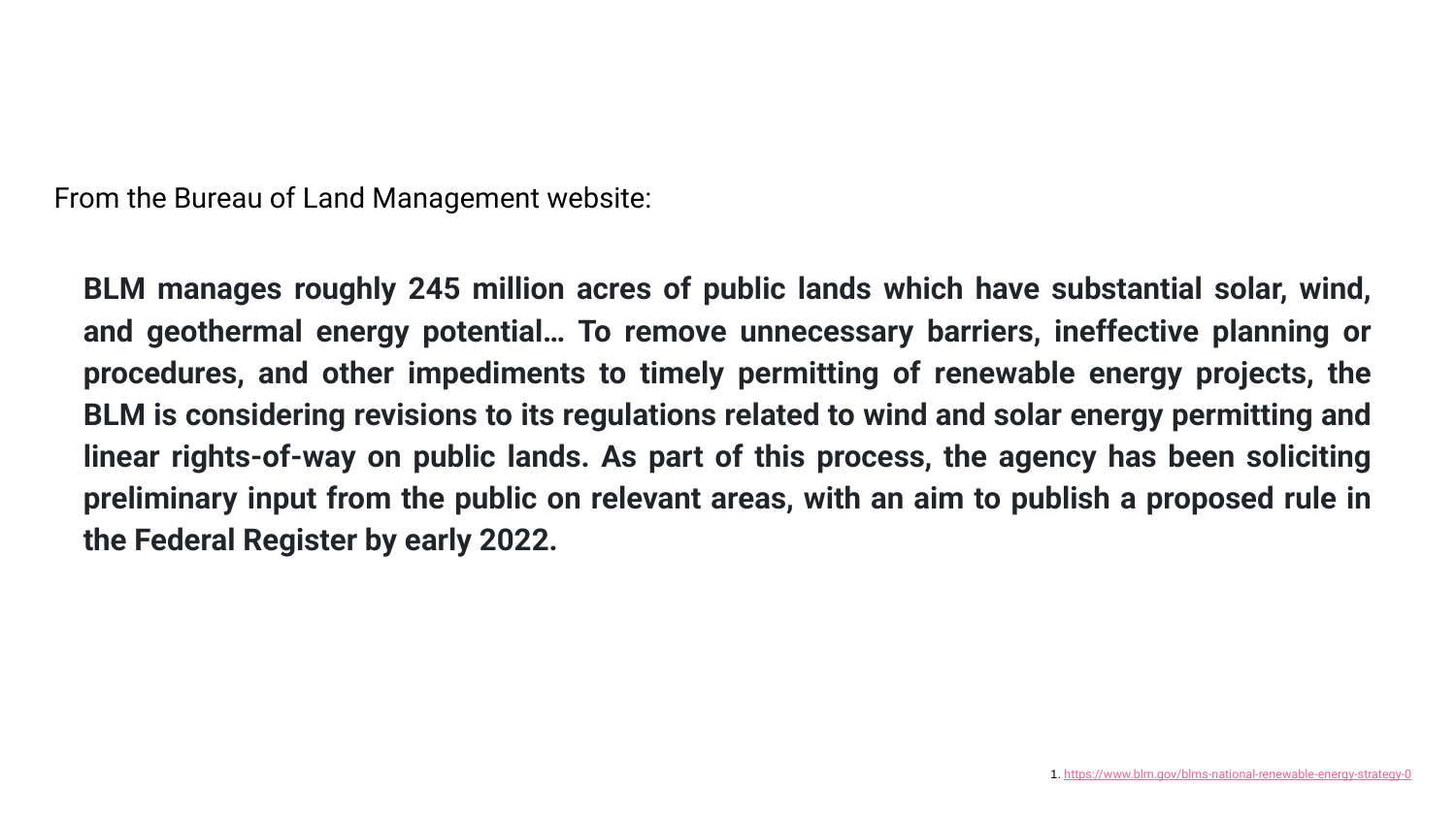

From the Bureau of Land Management website:
BLM manages roughly 245 million acres of public lands which have substantial solar, wind, and geothermal energy potential… To remove unnecessary barriers, ineffective planning or procedures, and other impediments to timely permitting of renewable energy projects, the BLM is considering revisions to its regulations related to wind and solar energy permitting and linear rights-of-way on public lands. As part of this process, the agency has been soliciting preliminary input from the public on relevant areas, with an aim to publish a proposed rule in the Federal Register by early 2022.
1. https://www.blm.gov/blms-national-renewable-energy-strategy-0